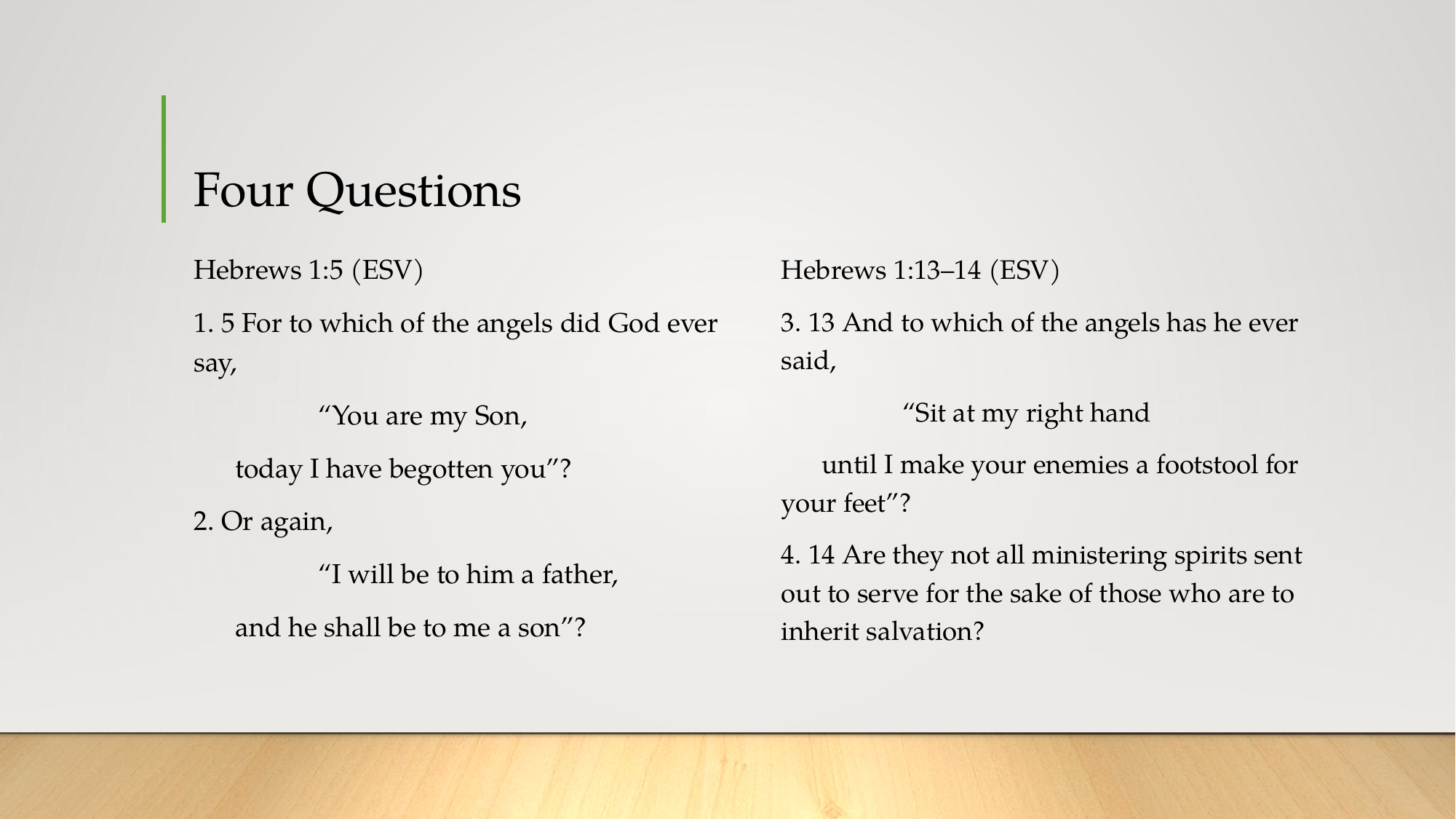

# Four Questions
Hebrews 1:5 (ESV)
1. 5 For to which of the angels did God ever say,
                  “You are my Son,
      today I have begotten you”?
2. Or again,
                  “I will be to him a father,
      and he shall be to me a son”?

Hebrews 1:13–14 (ESV)
3. 13 And to which of the angels has he ever said,
                  “Sit at my right hand
      until I make your enemies a footstool for your feet”?
4. 14 Are they not all ministering spirits sent out to serve for the sake of those who are to inherit salvation?